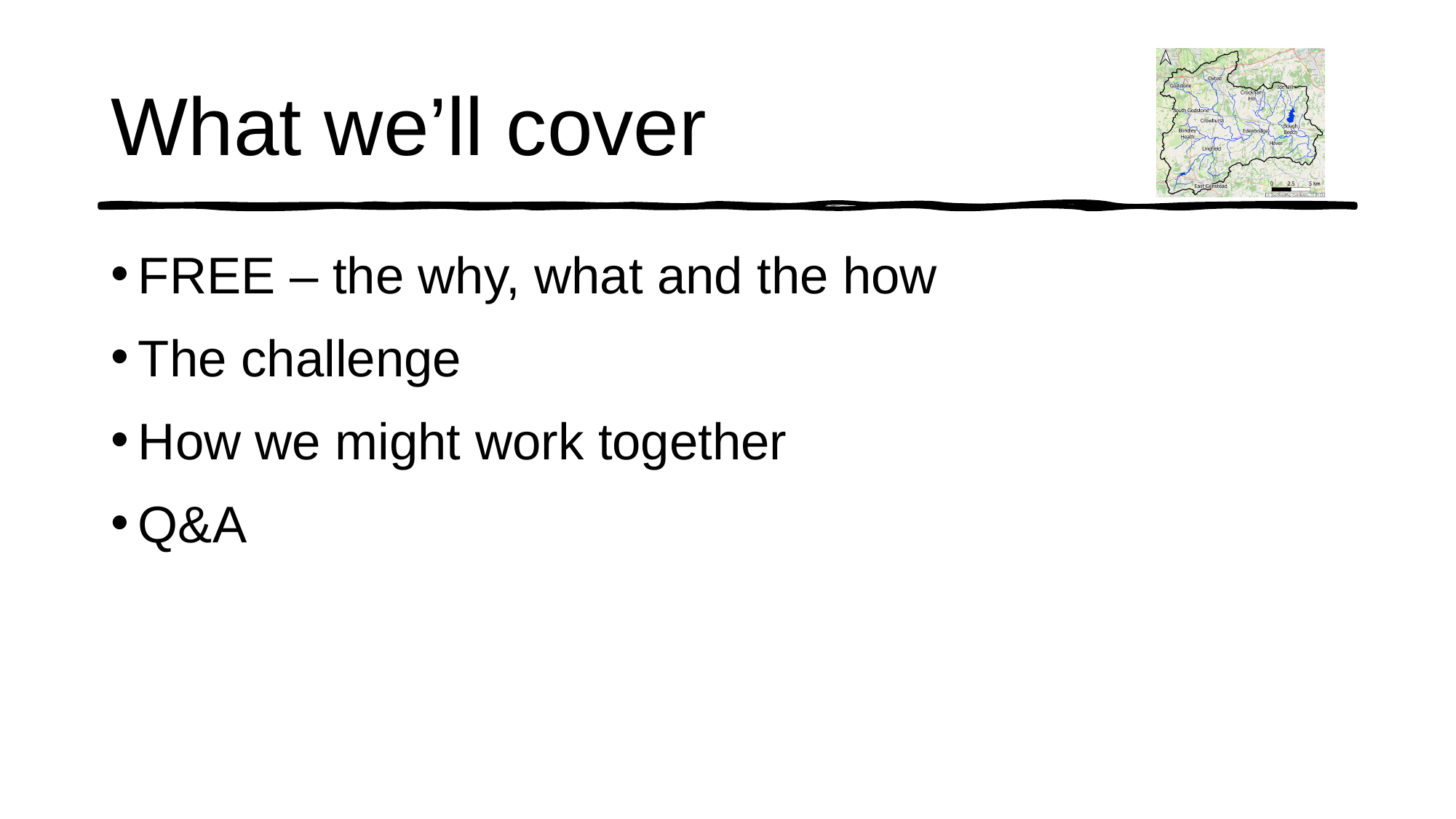

# What we’ll cover
FREE – the why, what and the how
The challenge
How we might work together
Q&A